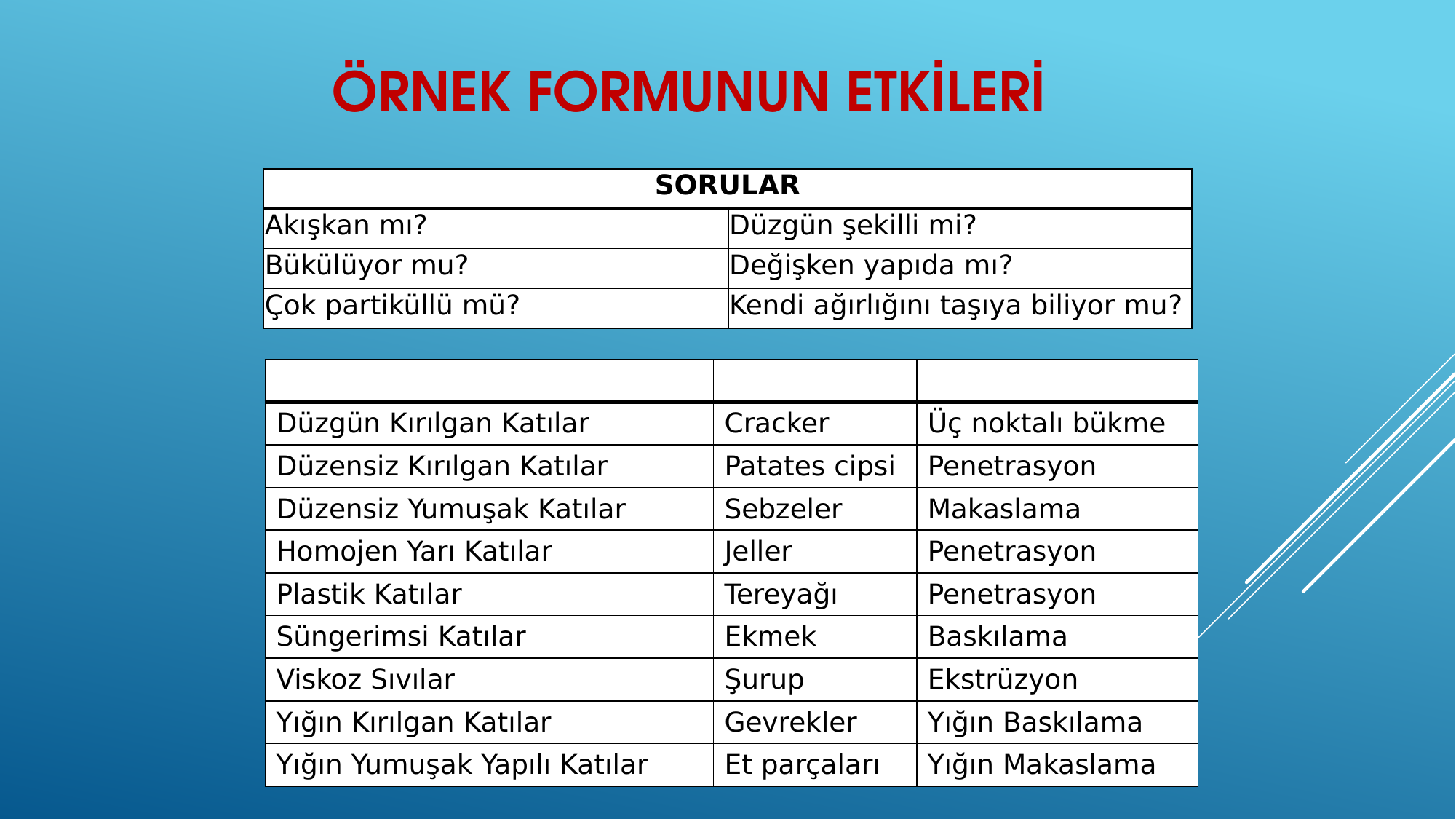

# Örnek Formunun Etkileri
| SORULAR |  |
| --- | --- |
| Akışkan mı? | Düzgün şekilli mi? |
| Bükülüyor mu? | Değişken yapıda mı? |
| Çok partiküllü mü? | Kendi ağırlığını taşıya biliyor mu? |
| Numune Özellikleri | Örnek | Test Tipi |
| --- | --- | --- |
| Düzgün Kırılgan Katılar | Cracker | Üç noktalı bükme |
| Düzensiz Kırılgan Katılar | Patates cipsi | Penetrasyon |
| Düzensiz Yumuşak Katılar | Sebzeler | Makaslama |
| Homojen Yarı Katılar | Jeller | Penetrasyon |
| Plastik Katılar | Tereyağı | Penetrasyon |
| Süngerimsi Katılar | Ekmek | Baskılama |
| Viskoz Sıvılar | Şurup | Ekstrüzyon |
| Yığın Kırılgan Katılar | Gevrekler | Yığın Baskılama |
| Yığın Yumuşak Yapılı Katılar | Et parçaları | Yığın Makaslama |